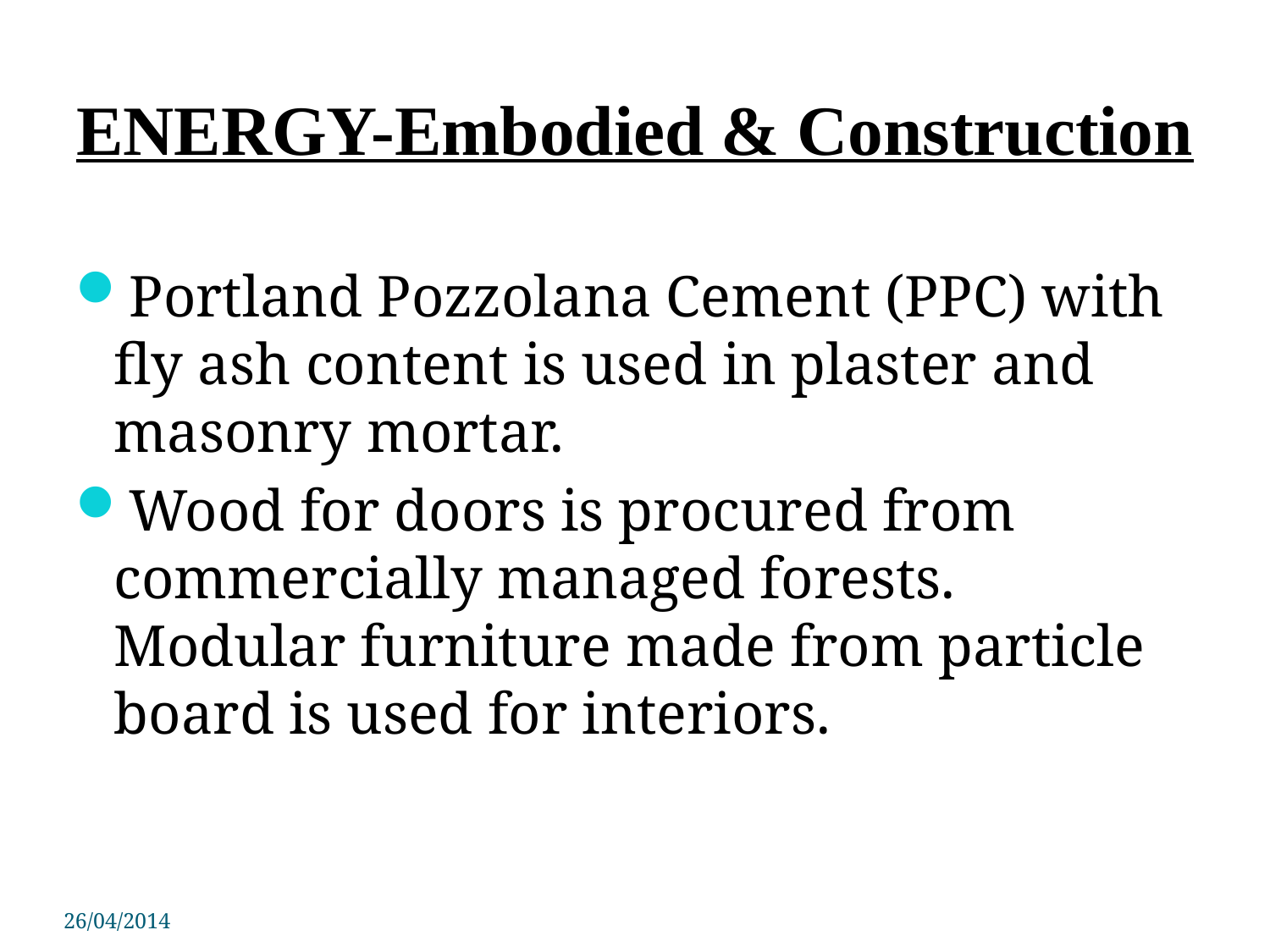

# ENERGY-Embodied & Construction
Portland Pozzolana Cement (PPC) with fly ash content is used in plaster and masonry mortar.
Wood for doors is procured from commercially managed forests. Modular furniture made from particle board is used for interiors.

26/04/2014
PSIT COE Kanpur